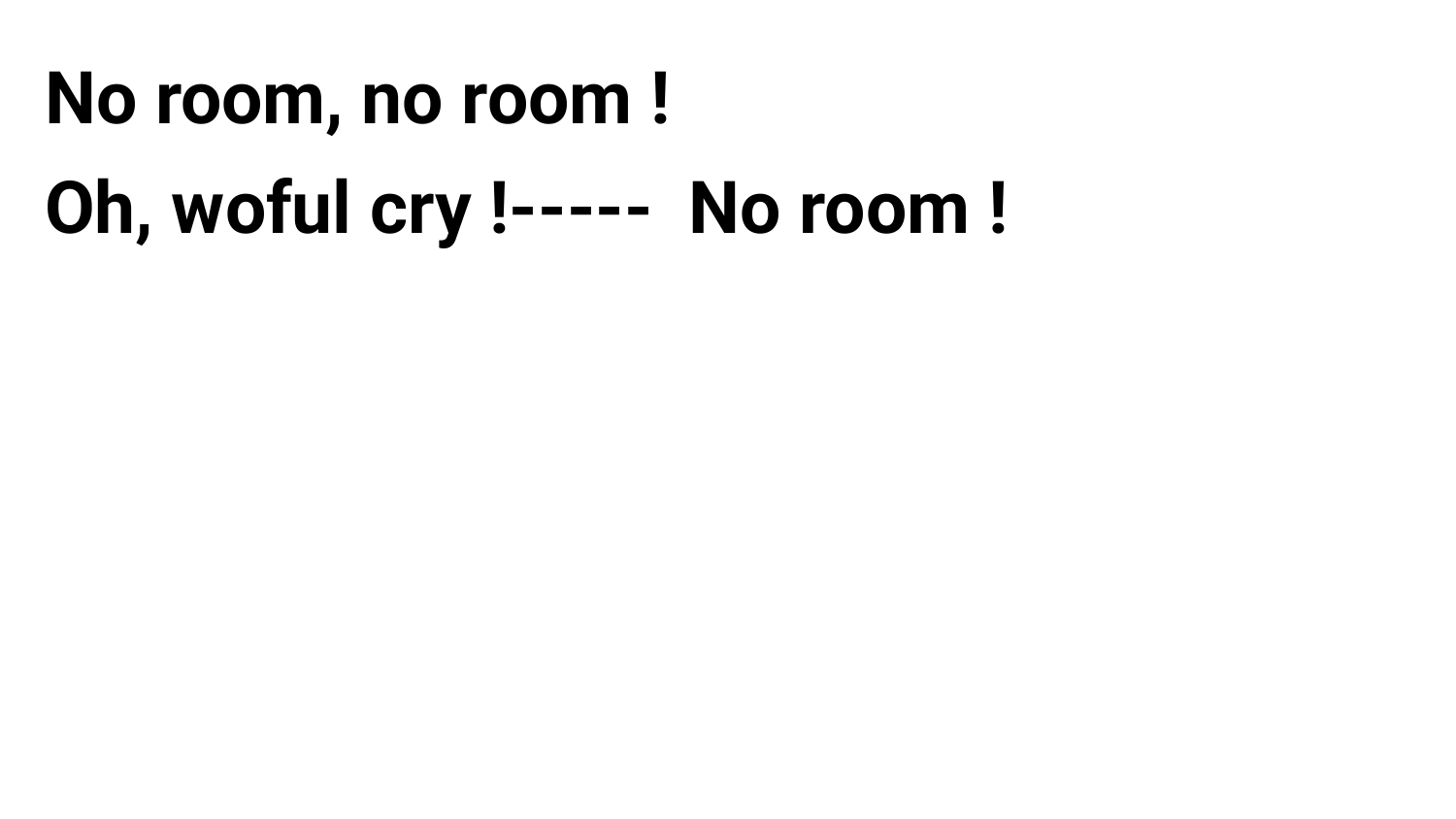

No room, no room !
Oh, woful cry !-----  No room !